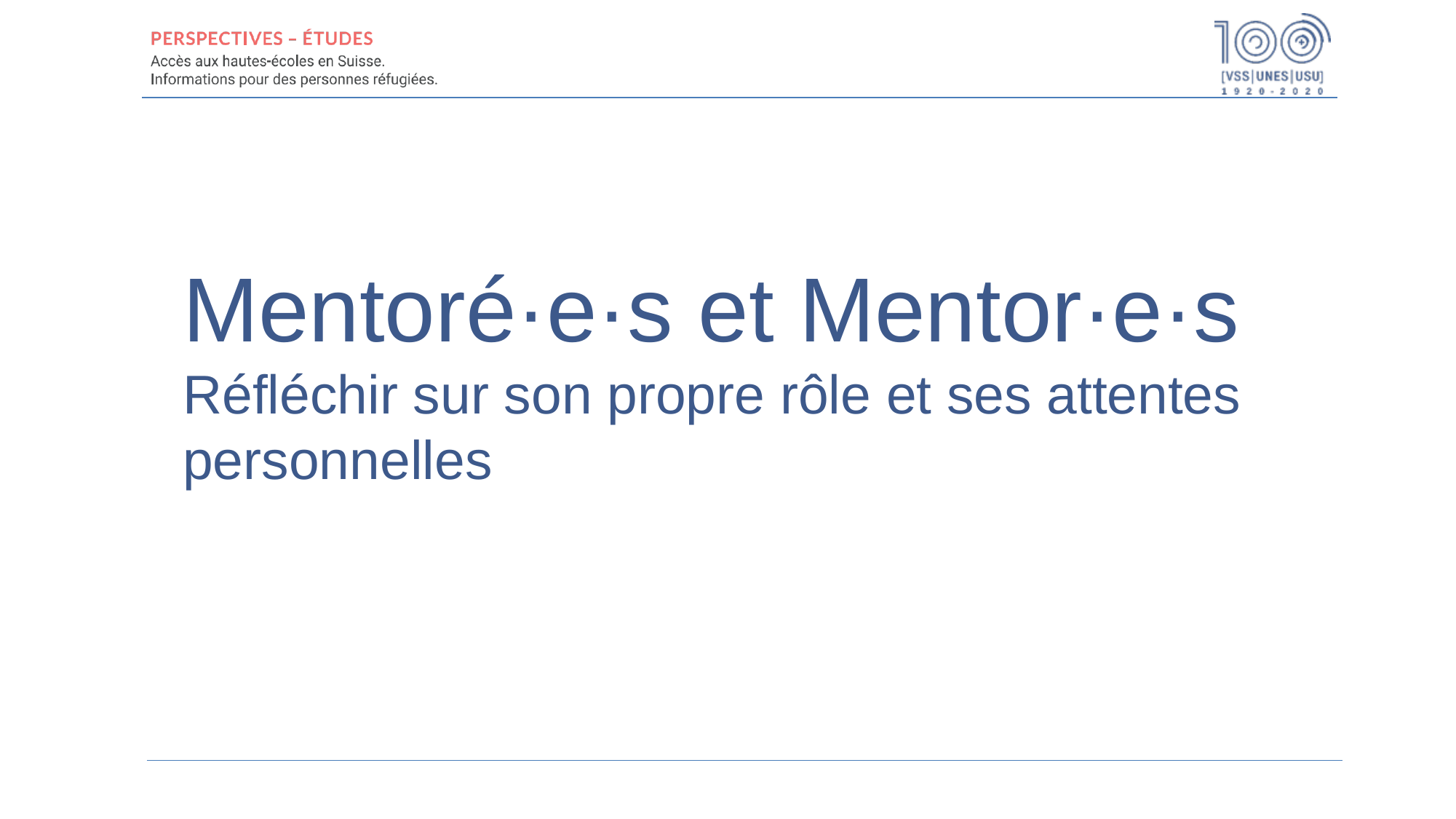

Mentoré·e·s et Mentor·e·s
Réfléchir sur son propre rôle et ses attentes personnelles